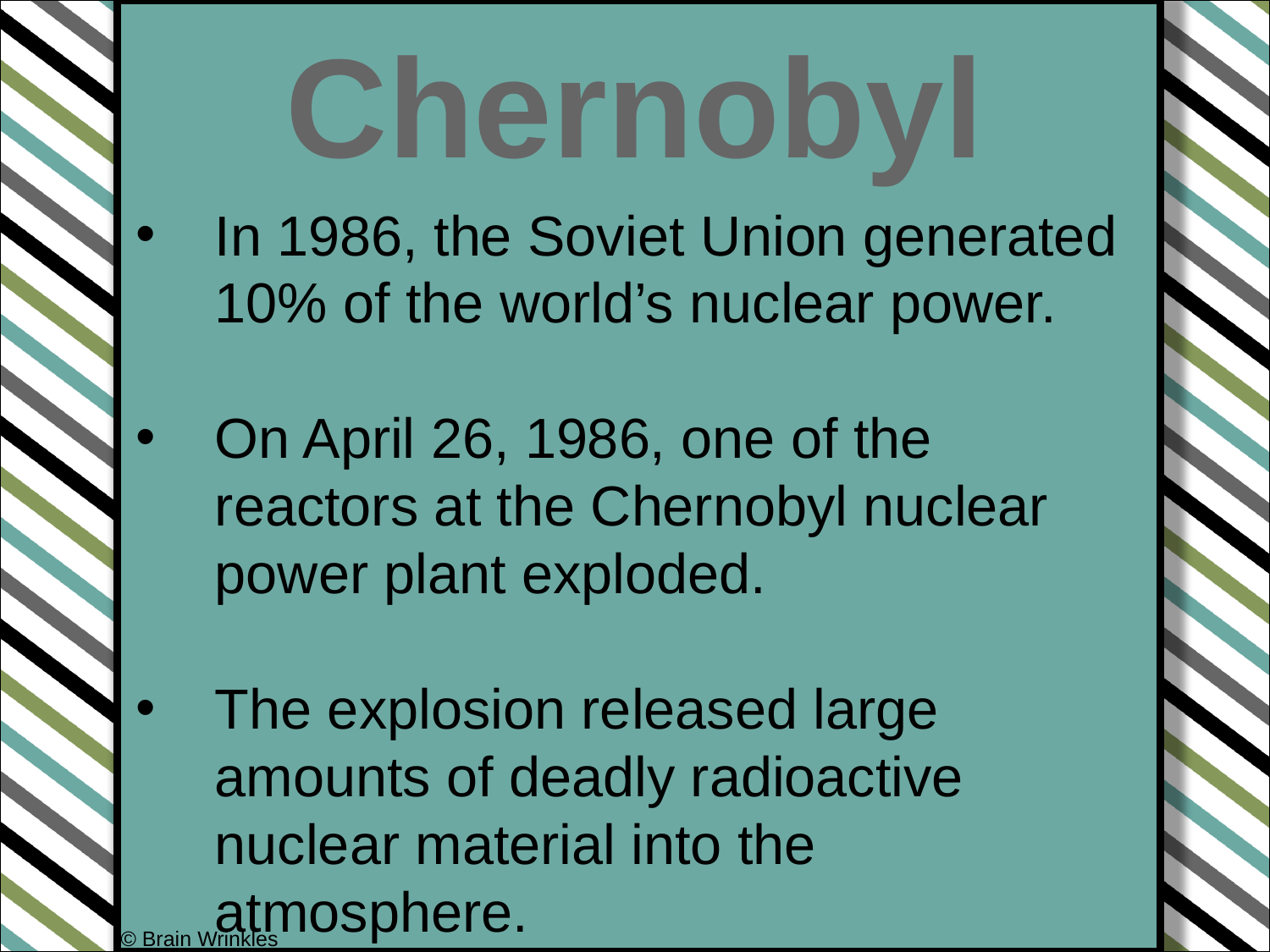

Chernobyl
In 1986, the Soviet Union generated 10% of the world’s nuclear power.

On April 26, 1986, one of the reactors at the Chernobyl nuclear power plant exploded.

The explosion released large amounts of deadly radioactive nuclear material into the atmosphere.

© Brain Wrinkles